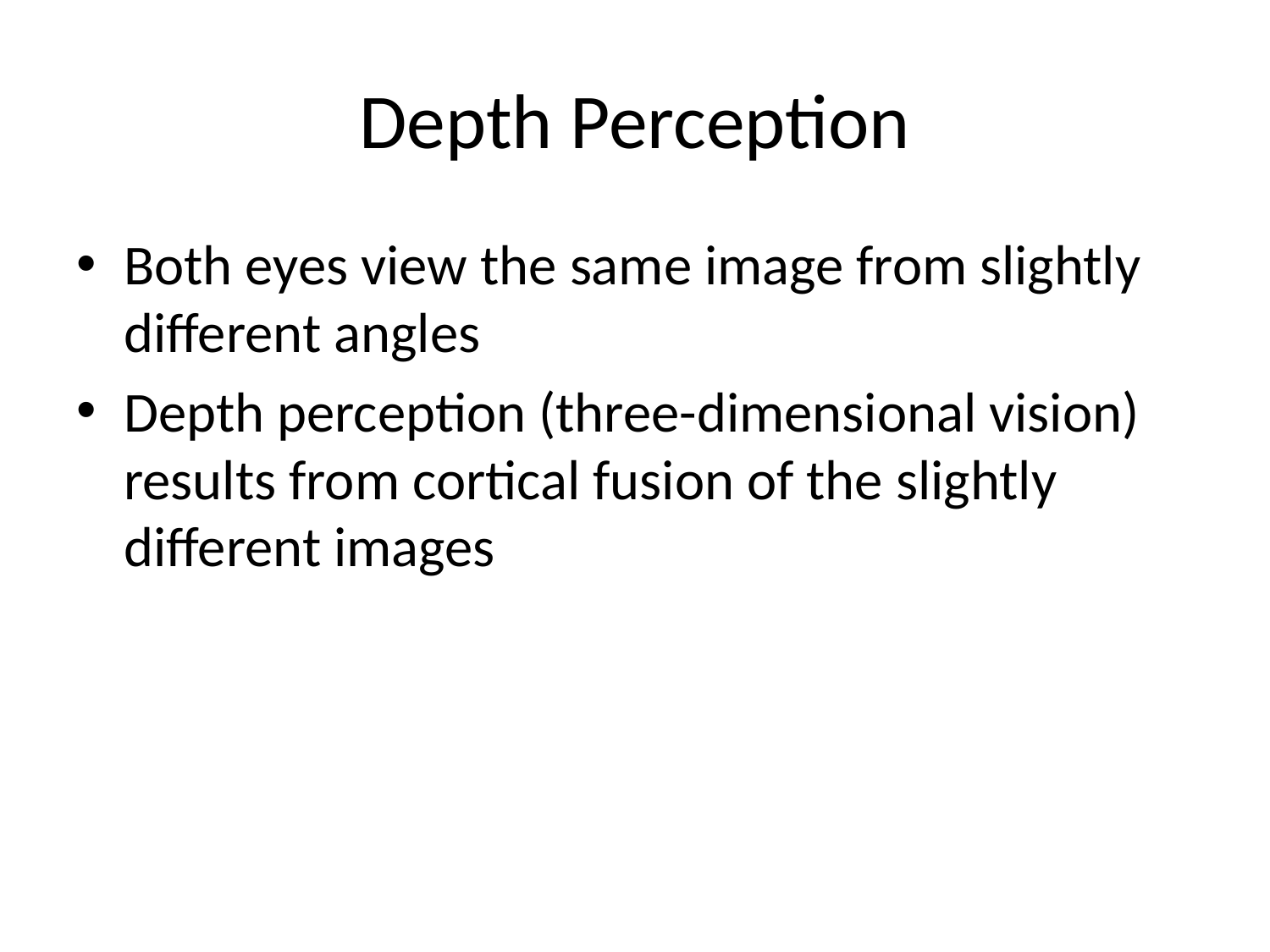

# Depth Perception
Both eyes view the same image from slightly different angles
Depth perception (three-dimensional vision) results from cortical fusion of the slightly different images